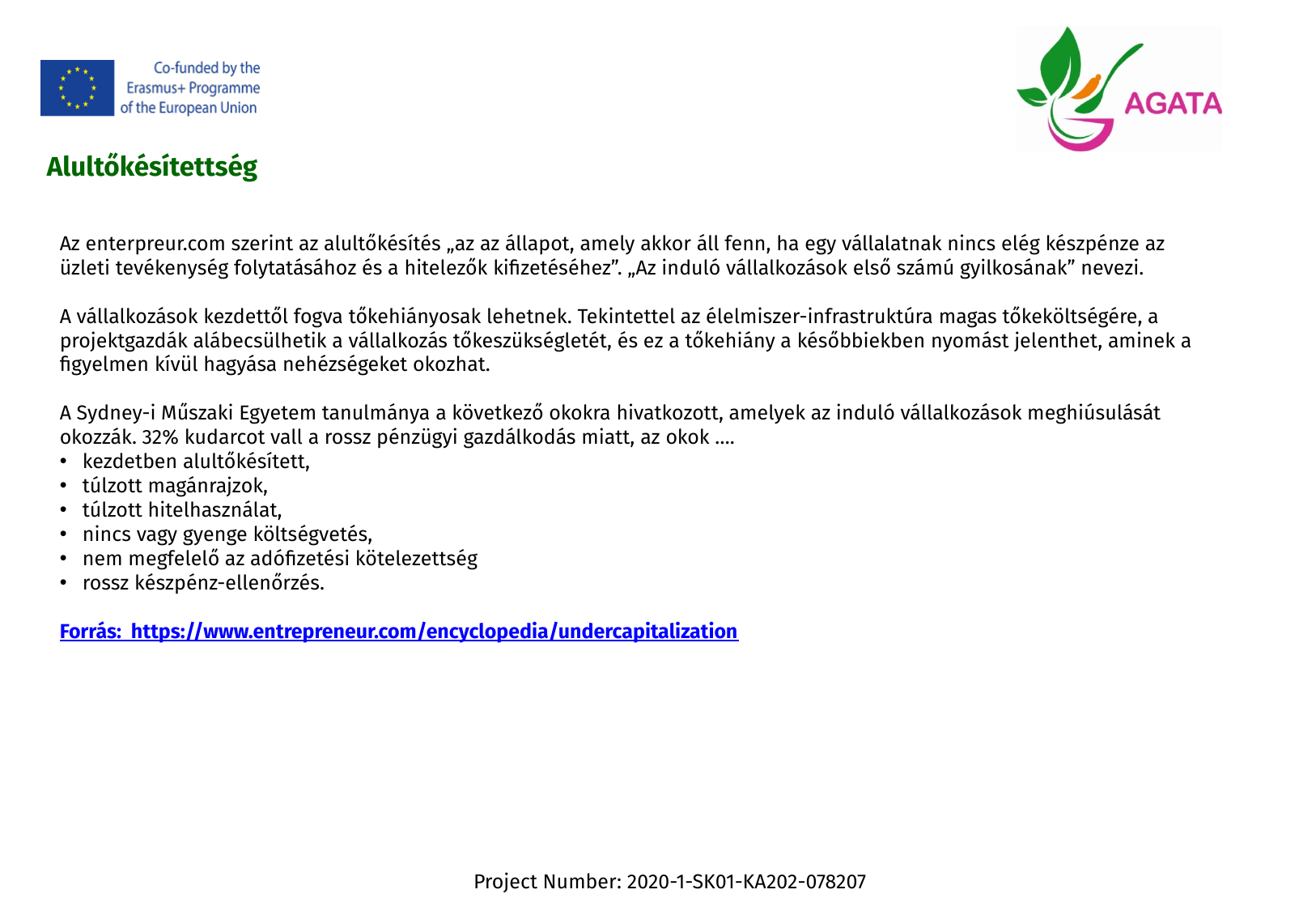

Alultőkésítettség
Az enterpreur.com szerint az alultőkésítés „az az állapot, amely akkor áll fenn, ha egy vállalatnak nincs elég készpénze az üzleti tevékenység folytatásához és a hitelezők kifizetéséhez”. „Az induló vállalkozások első számú gyilkosának” nevezi.

A vállalkozások kezdettől fogva tőkehiányosak lehetnek. Tekintettel az élelmiszer-infrastruktúra magas tőkeköltségére, a projektgazdák alábecsülhetik a vállalkozás tőkeszükségletét, és ez a tőkehiány a későbbiekben nyomást jelenthet, aminek a figyelmen kívül hagyása nehézségeket okozhat.

A Sydney-i Műszaki Egyetem tanulmánya a következő okokra hivatkozott, amelyek az induló vállalkozások meghiúsulását okozzák. 32% kudarcot vall a rossz pénzügyi gazdálkodás miatt, az okok ….
kezdetben alultőkésített,
túlzott magánrajzok,
túlzott hitelhasználat,
nincs vagy gyenge költségvetés,
nem megfelelő az adófizetési kötelezettség
rossz készpénz-ellenőrzés.

Forrás:  https://www.entrepreneur.com/encyclopedia/undercapitalization